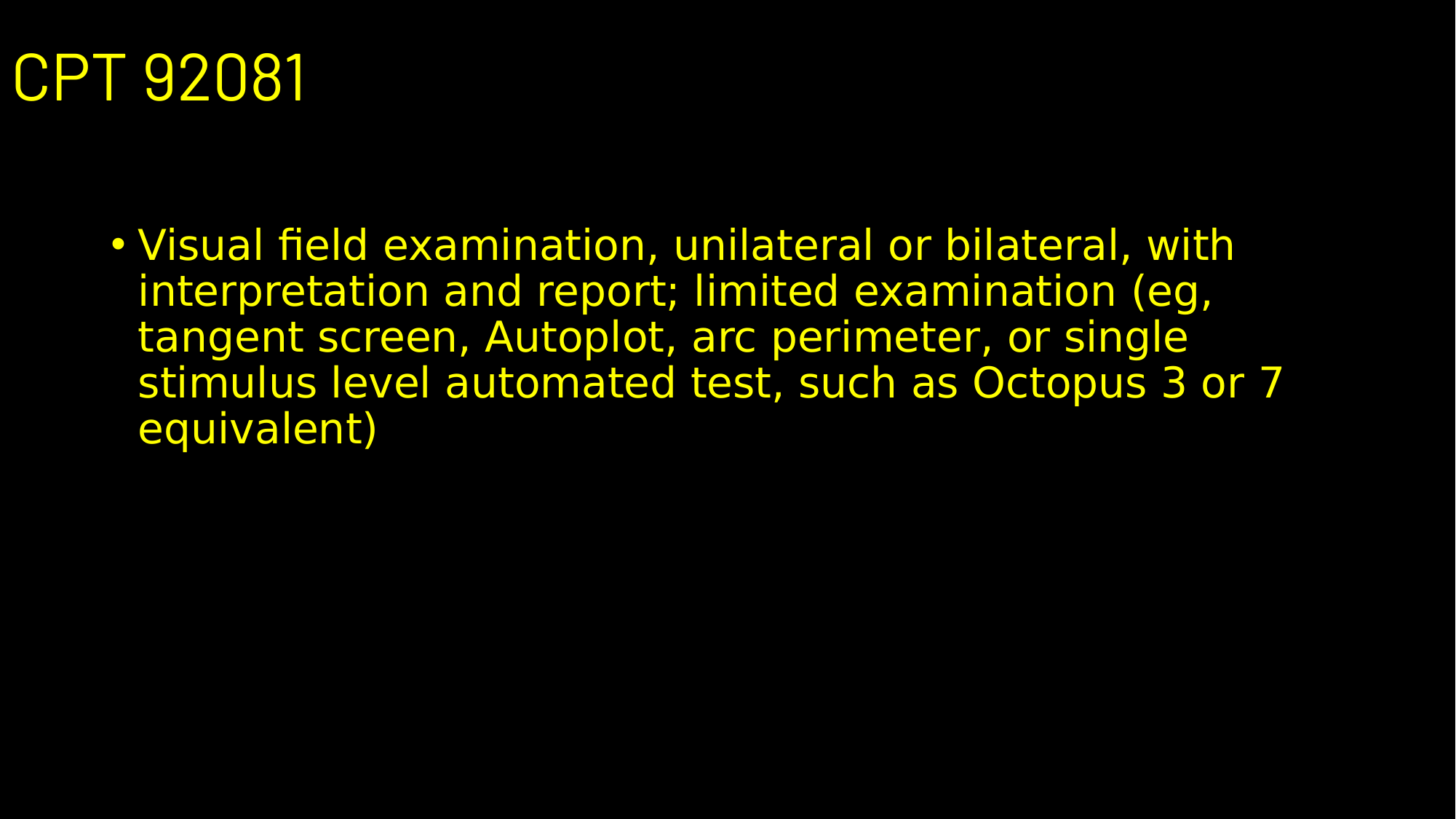

CPT 92081
Visual field examination, unilateral or bilateral, with interpretation and report; limited examination (eg, tangent screen, Autoplot, arc perimeter, or single stimulus level automated test, such as Octopus 3 or 7 equivalent)